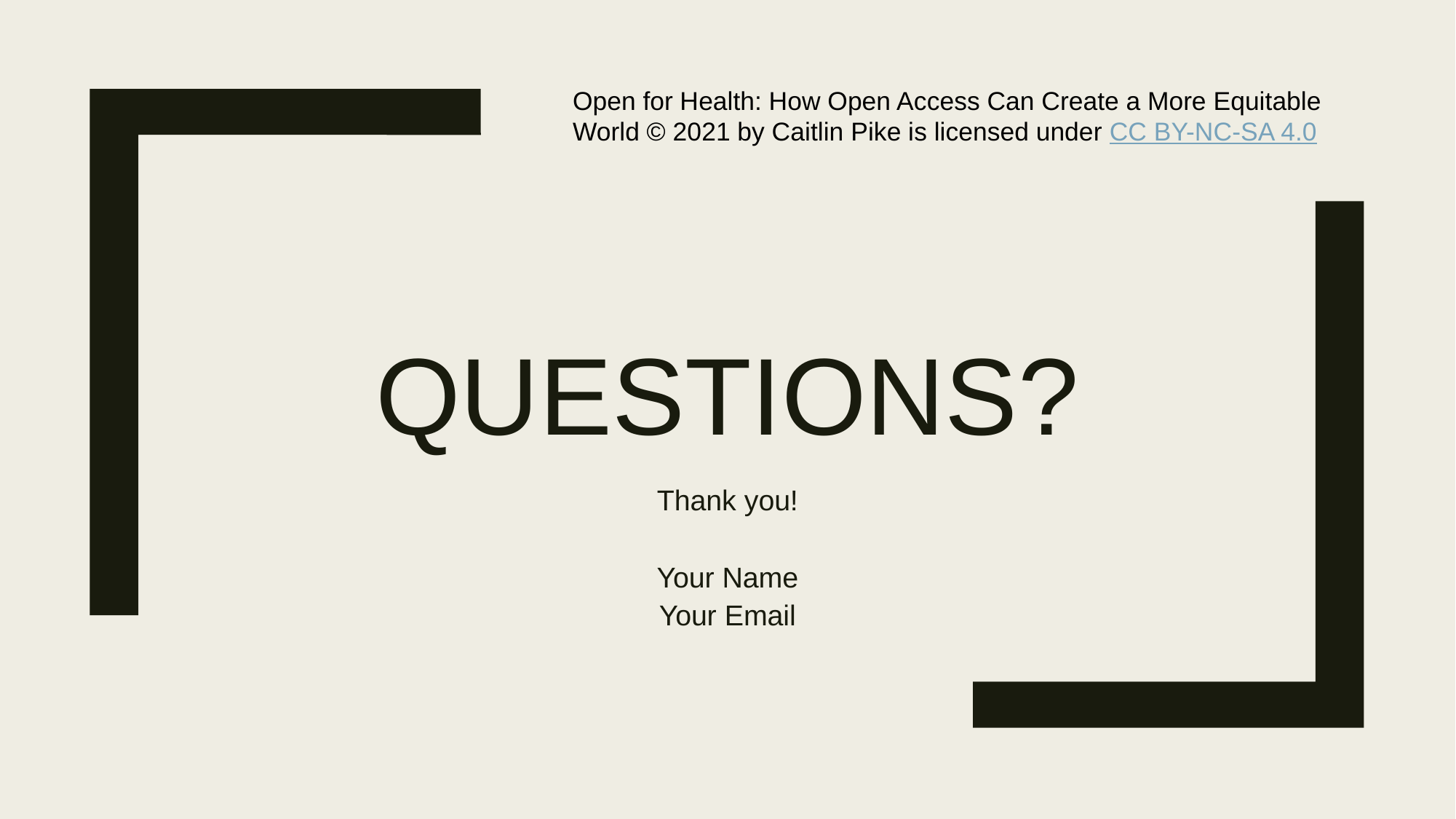

Open for Health: How Open Access Can Create a More Equitable World © 2021 by Caitlin Pike is licensed under CC BY-NC-SA 4.0
# Questions?
Thank you!

Your Name
Your Email